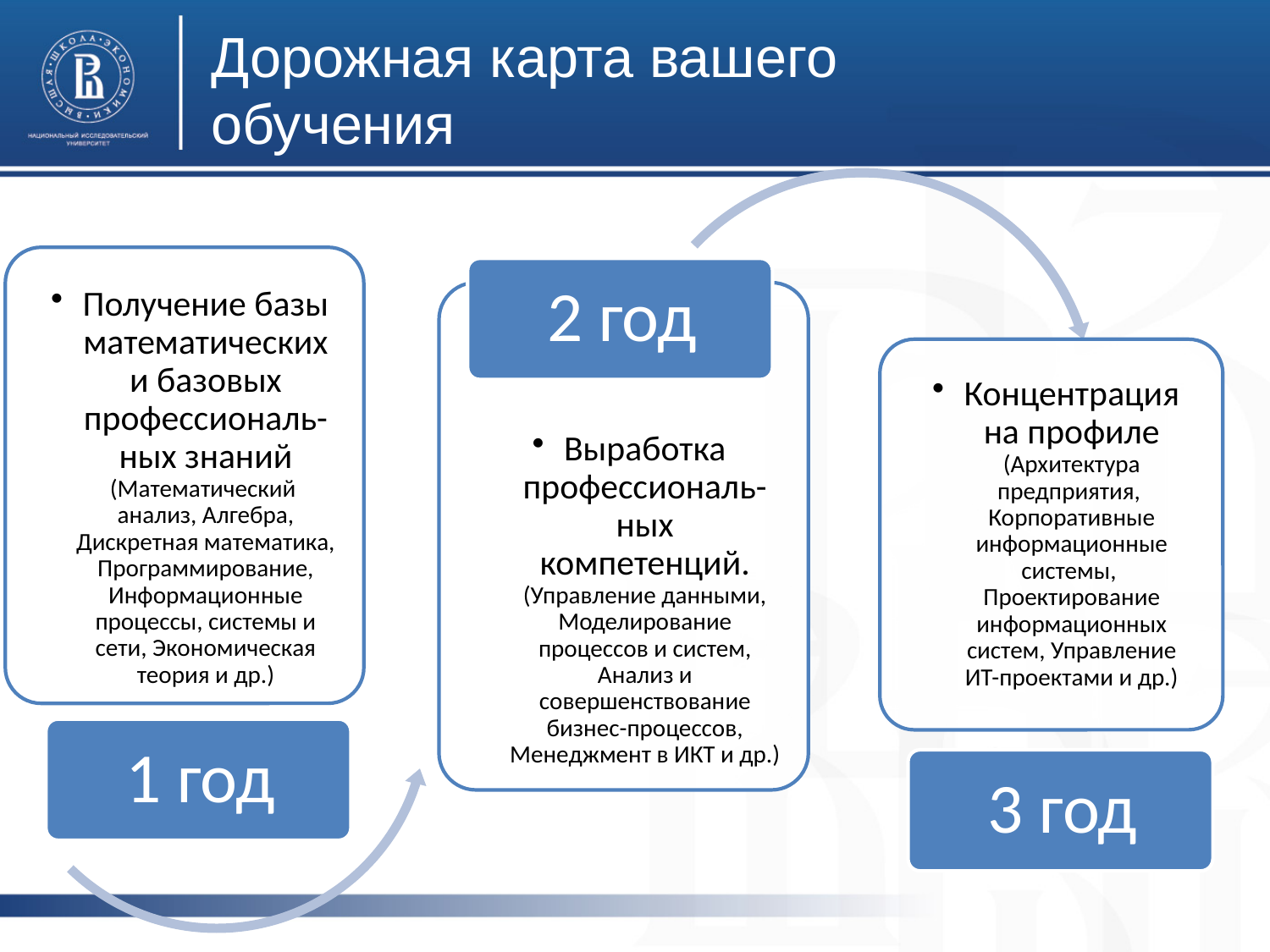

Дорожная карта вашего обучения
Получение базы математических и базовых профессиональ-ных знаний (Математический  анализ, Алгебра, Дискретная математика, Программирование, Информационные процессы, системы и сети, Экономическая теория и др.)
1 год
Выработка профессиональ-ных компетенций. (Управление данными, Моделирование процессов и систем, Анализ и совершенствование бизнес-процессов, Менеджмент в ИКТ и др.)
2 год
Концентрация на профиле (Архитектура предприятия,  Корпоративные информационные системы,  Проектирование информационных систем, Управление ИТ-проектами и др.)
3 год